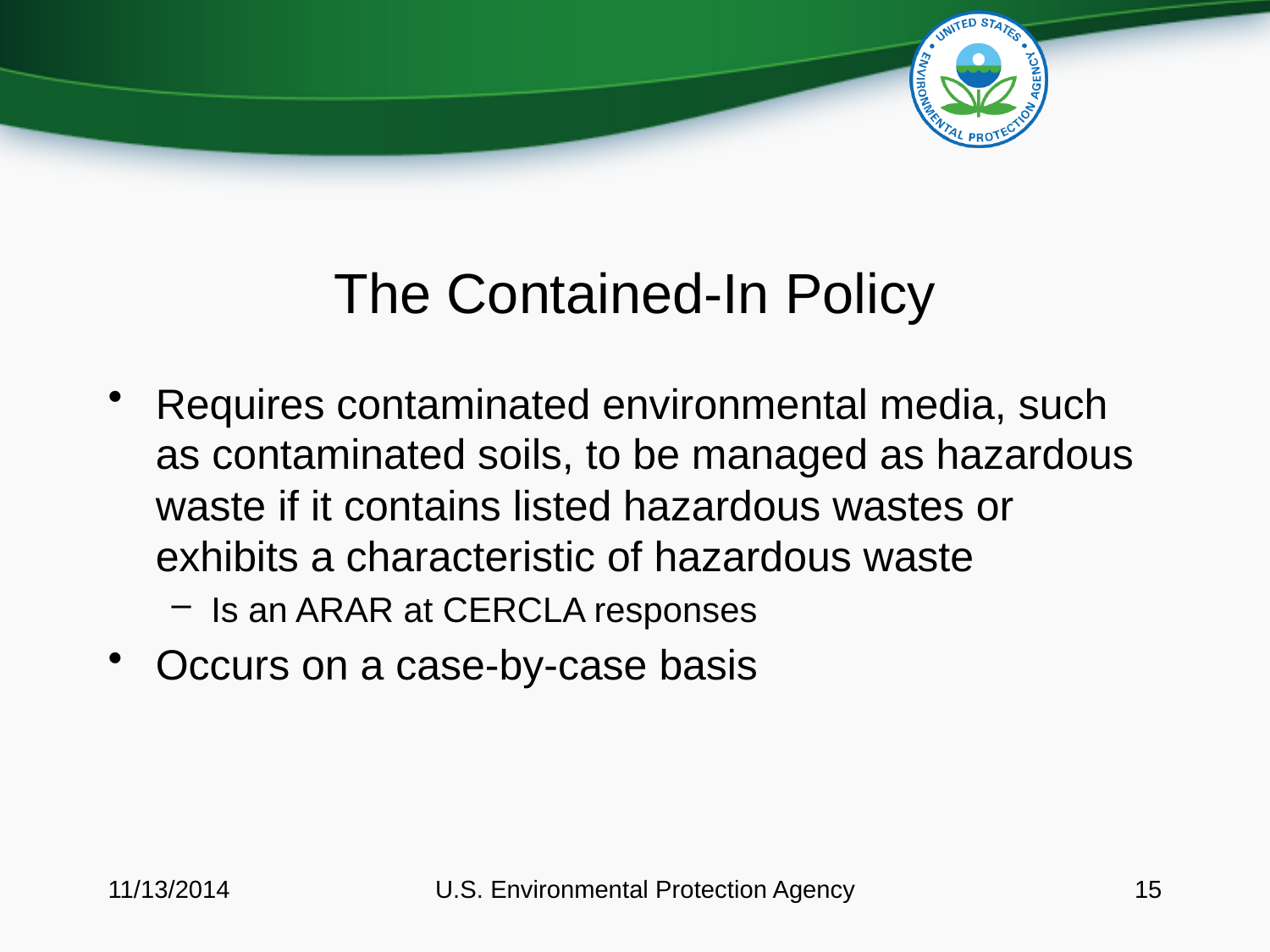

# The Contained-In Policy
Requires contaminated environmental media, such as contaminated soils, to be managed as hazardous waste if it contains listed hazardous wastes or exhibits a characteristic of hazardous waste
Is an ARAR at CERCLA responses
Occurs on a case-by-case basis

11/13/2014
U.S. Environmental Protection Agency
15